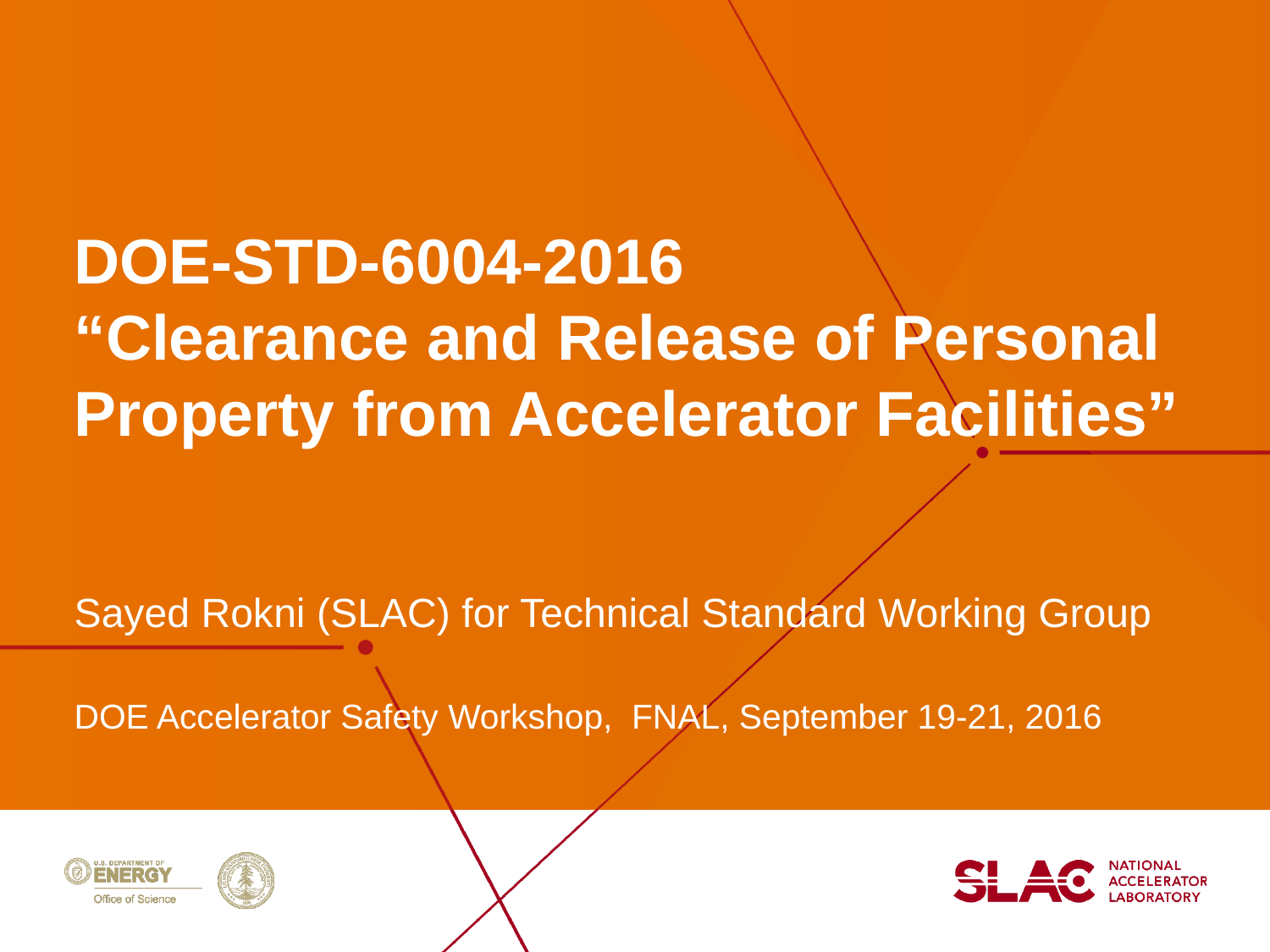

# DOE-STD-6004-2016 “Clearance and Release of Personal Property from Accelerator Facilities”
Sayed Rokni (SLAC) for Technical Standard Working Group

DOE Accelerator Safety Workshop,  FNAL, September 19-21, 2016